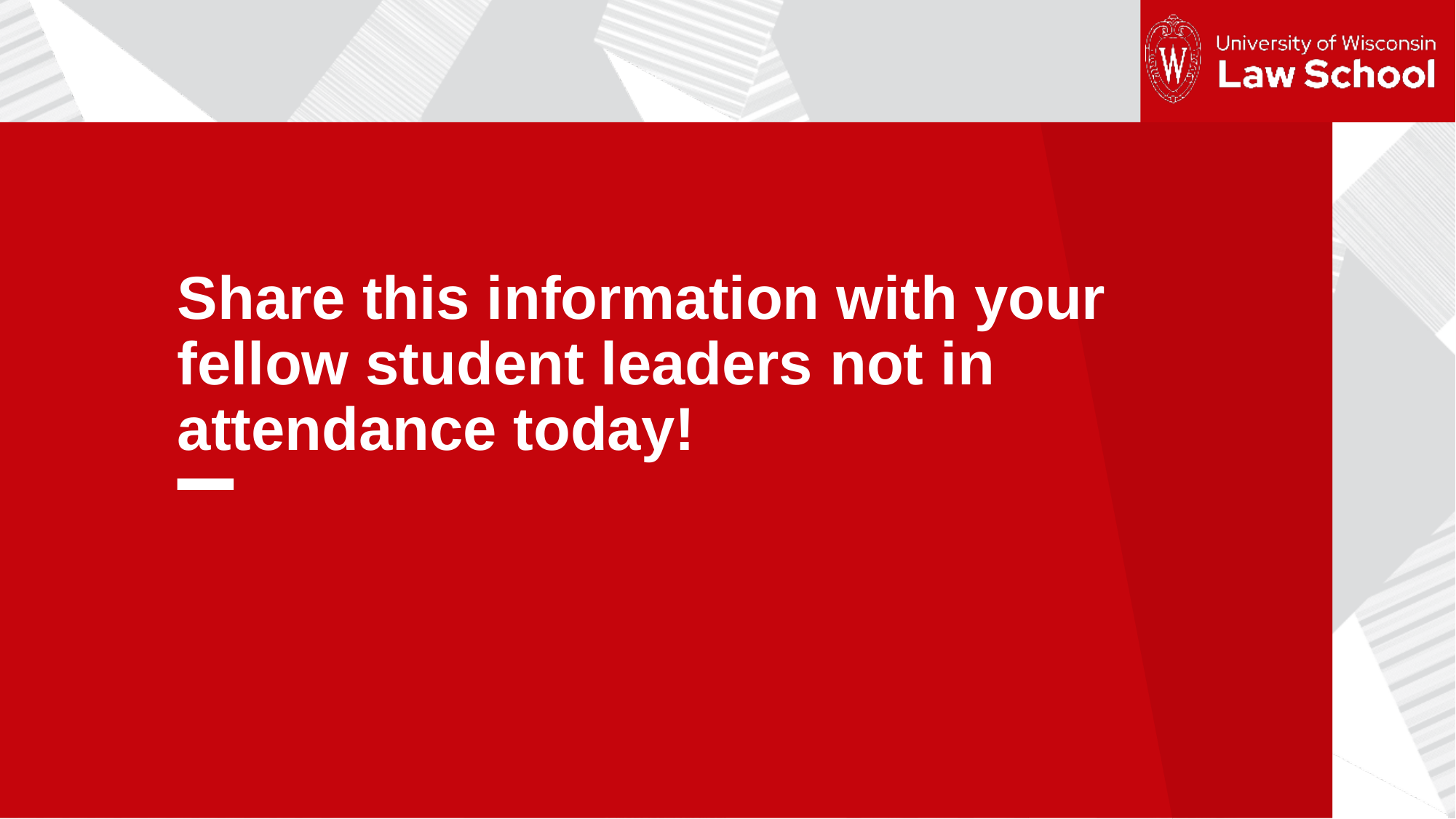

Share this information with your fellow student leaders not in attendance today!